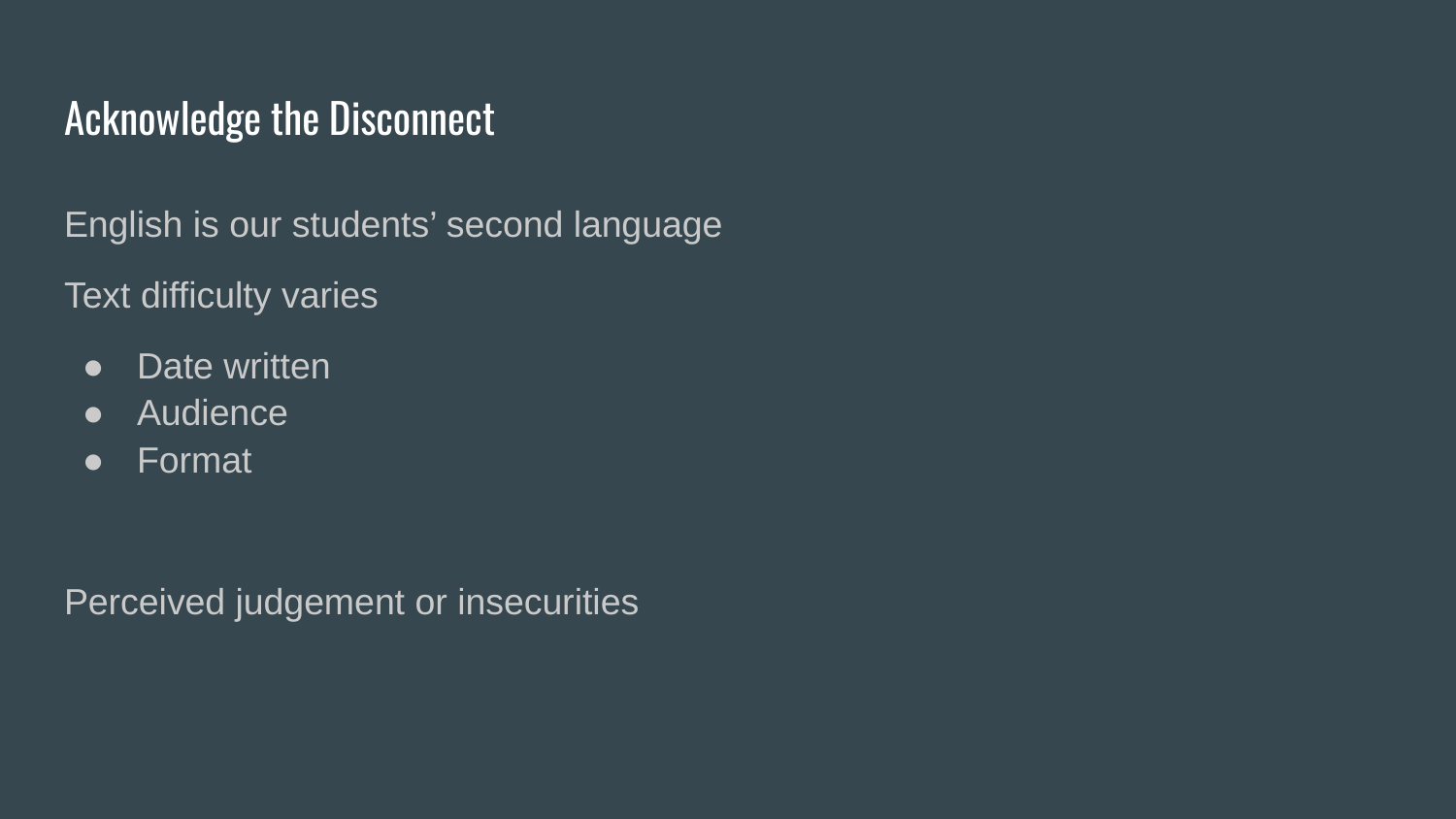

# Acknowledge the Disconnect
English is our students’ second language
Text difficulty varies
Date written
Audience
Format

Perceived judgement or insecurities